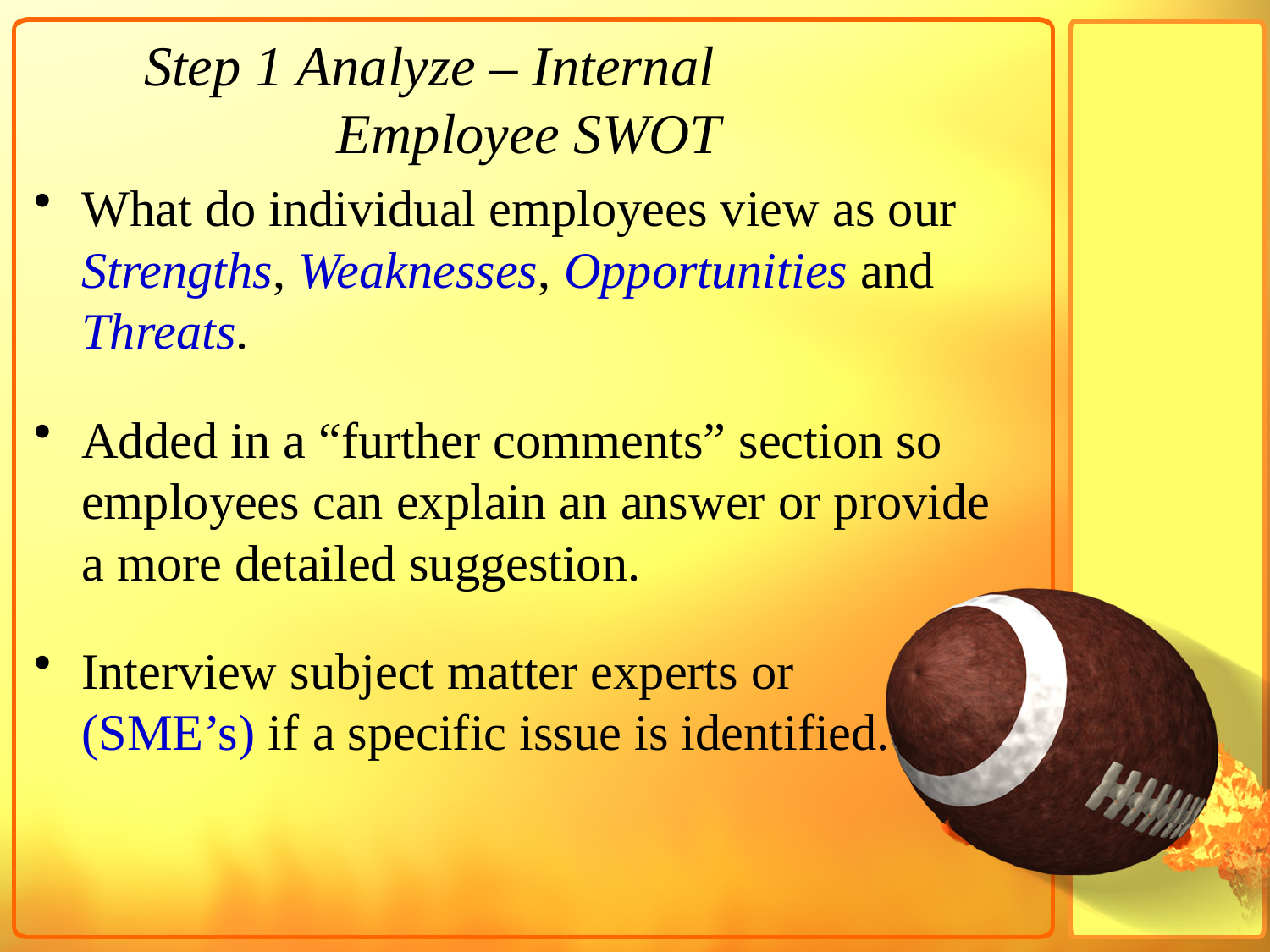

# Step 1 Analyze – Internal               Employee SWOT
What do individual employees view as our Strengths, Weaknesses, Opportunities and Threats.

Added in a “further comments” section so employees can explain an answer or provide a more detailed suggestion.

Interview subject matter experts or     (SME’s) if a specific issue is identified.